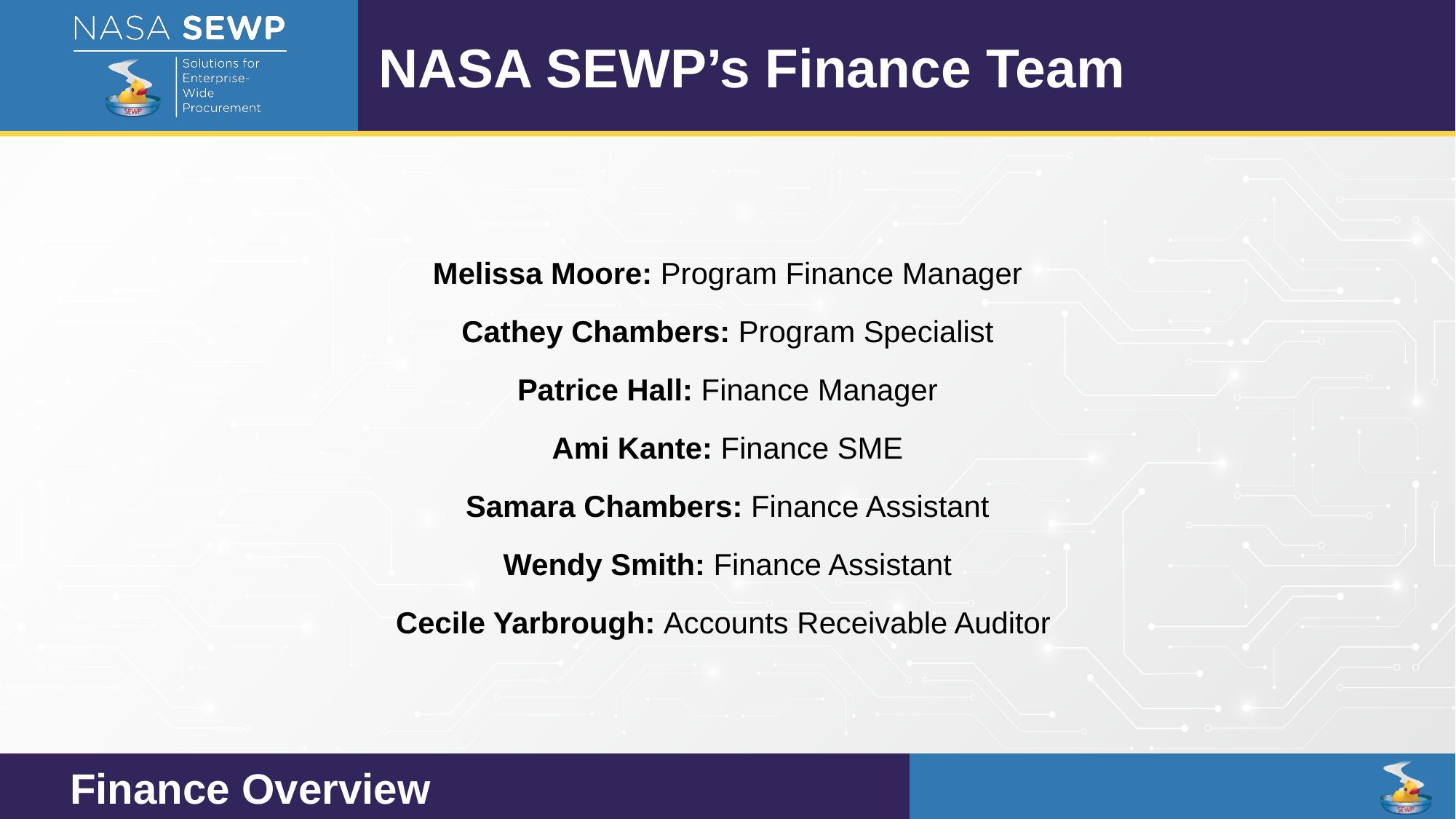

NASA SEWP’s Finance Team
Melissa Moore: Program Finance Manager

Cathey Chambers: Program Specialist

Patrice Hall: Finance Manager

Ami Kante: Finance SME

Samara Chambers: Finance Assistant

Wendy Smith: Finance Assistant

Cecile Yarbrough: Accounts Receivable Auditor